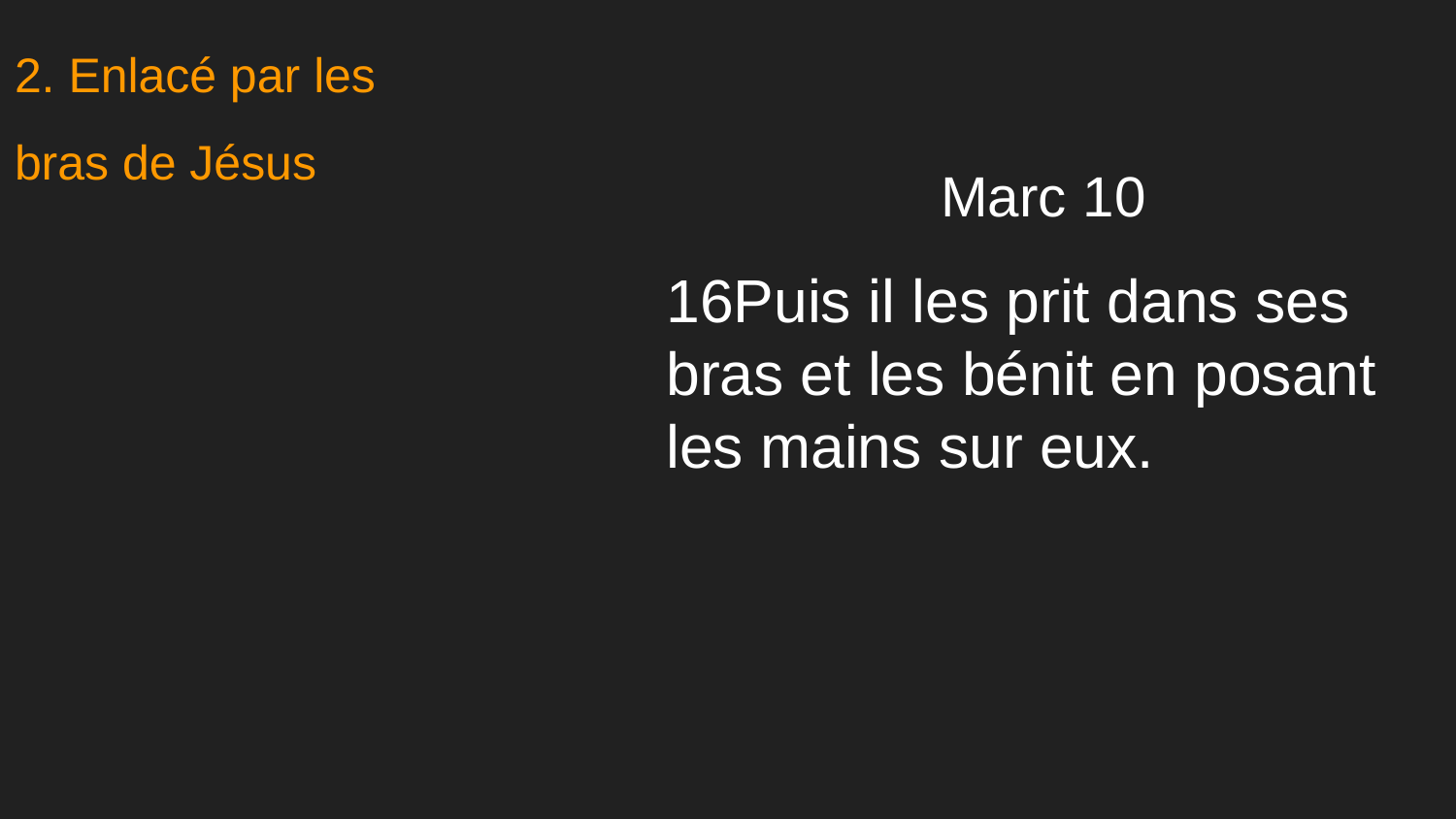

2. Enlacé par les bras de Jésus
# Marc 10

16Puis il les prit dans ses bras et les bénit en posant les mains sur eux.